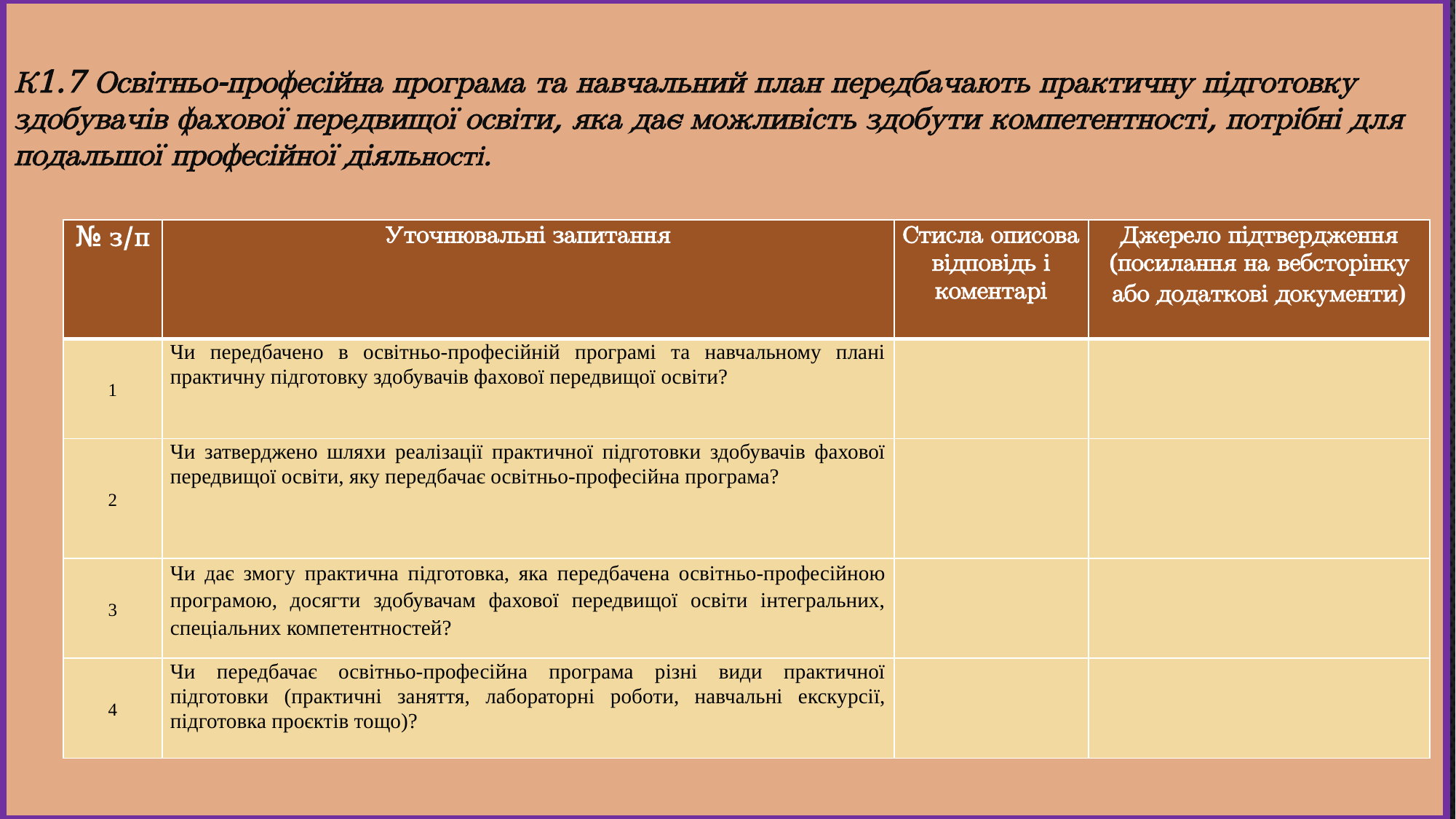

К1.7 Освітньо-професійна програма та навчальний план передбачають практичну підготовку здобувачів фахової передвищої освіти, яка дає можливість здобути компетентності, потрібні для подальшої професійної діяльності.

#

| № з/п | Уточнювальні запитання | Стисла описова відповідь і коментарі | Джерело підтвердження (посилання на вебсторінку або додаткові документи) |
| --- | --- | --- | --- |
| 1 | Чи передбачено в освітньо-професійній програмі та навчальному плані практичну підготовку здобувачів фахової передвищої освіти? |  |  |
| 2 | Чи затверджено шляхи реалізації практичної підготовки здобувачів фахової передвищої освіти, яку передбачає освітньо-професійна програма? |  |  |
| 3 | Чи дає змогу практична підготовка, яка передбачена освітньо-професійною програмою, досягти здобувачам фахової передвищої освіти інтегральних, спеціальних компетентностей? |  |  |
| 4 | Чи передбачає освітньо-професійна програма різні види практичної підготовки (практичні заняття, лабораторні роботи, навчальні екскурсії, підготовка проєктів тощо)? |  |  |